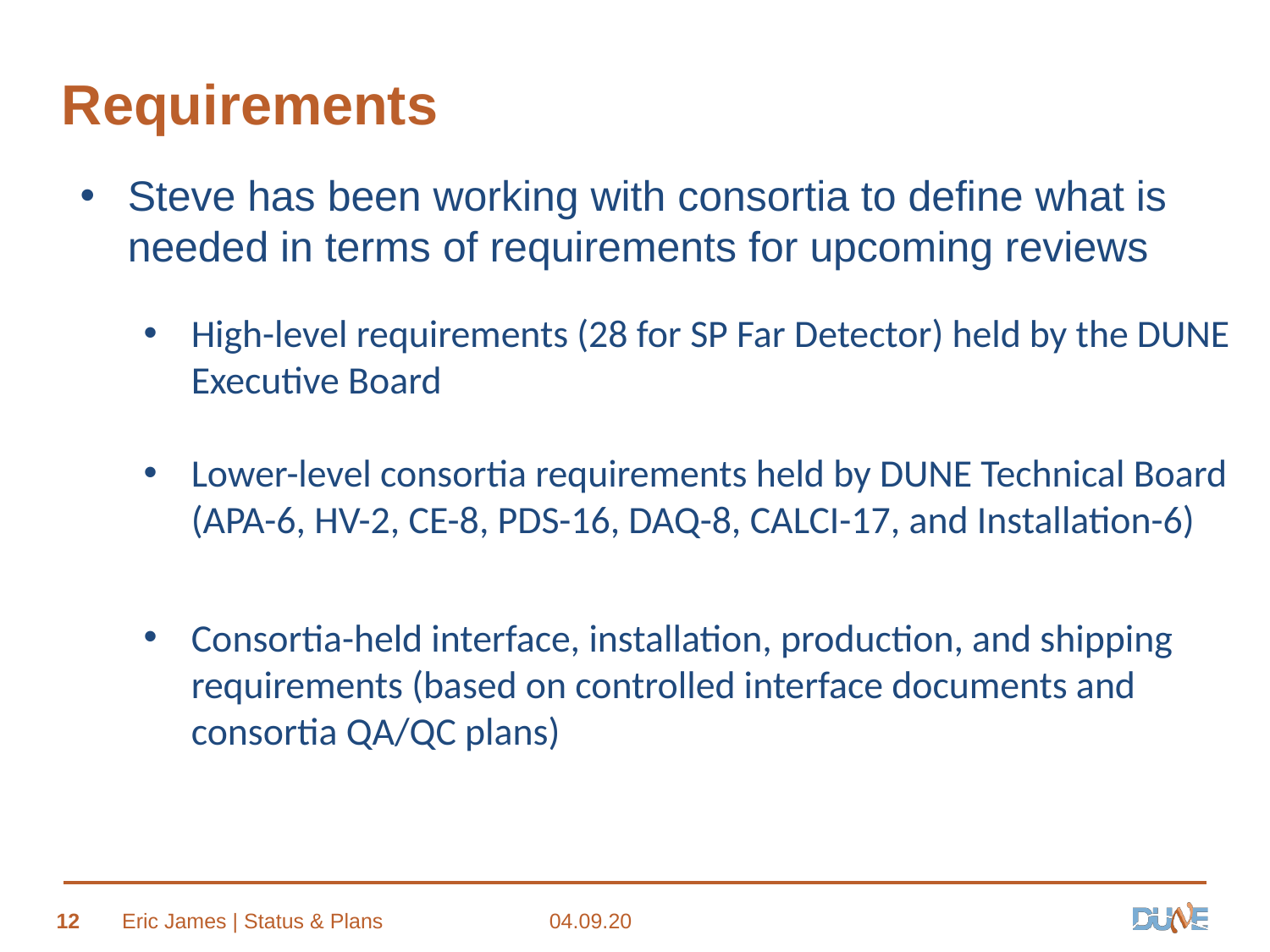

# Requirements
Steve has been working with consortia to define what is needed in terms of requirements for upcoming reviews

High-level requirements (28 for SP Far Detector) held by the DUNE Executive Board

Lower-level consortia requirements held by DUNE Technical Board (APA-6, HV-2, CE-8, PDS-16, DAQ-8, CALCI-17, and Installation-6)

Consortia-held interface, installation, production, and shipping requirements (based on controlled interface documents and consortia QA/QC plans)

12
Eric James | Status & Plans
04.09.20